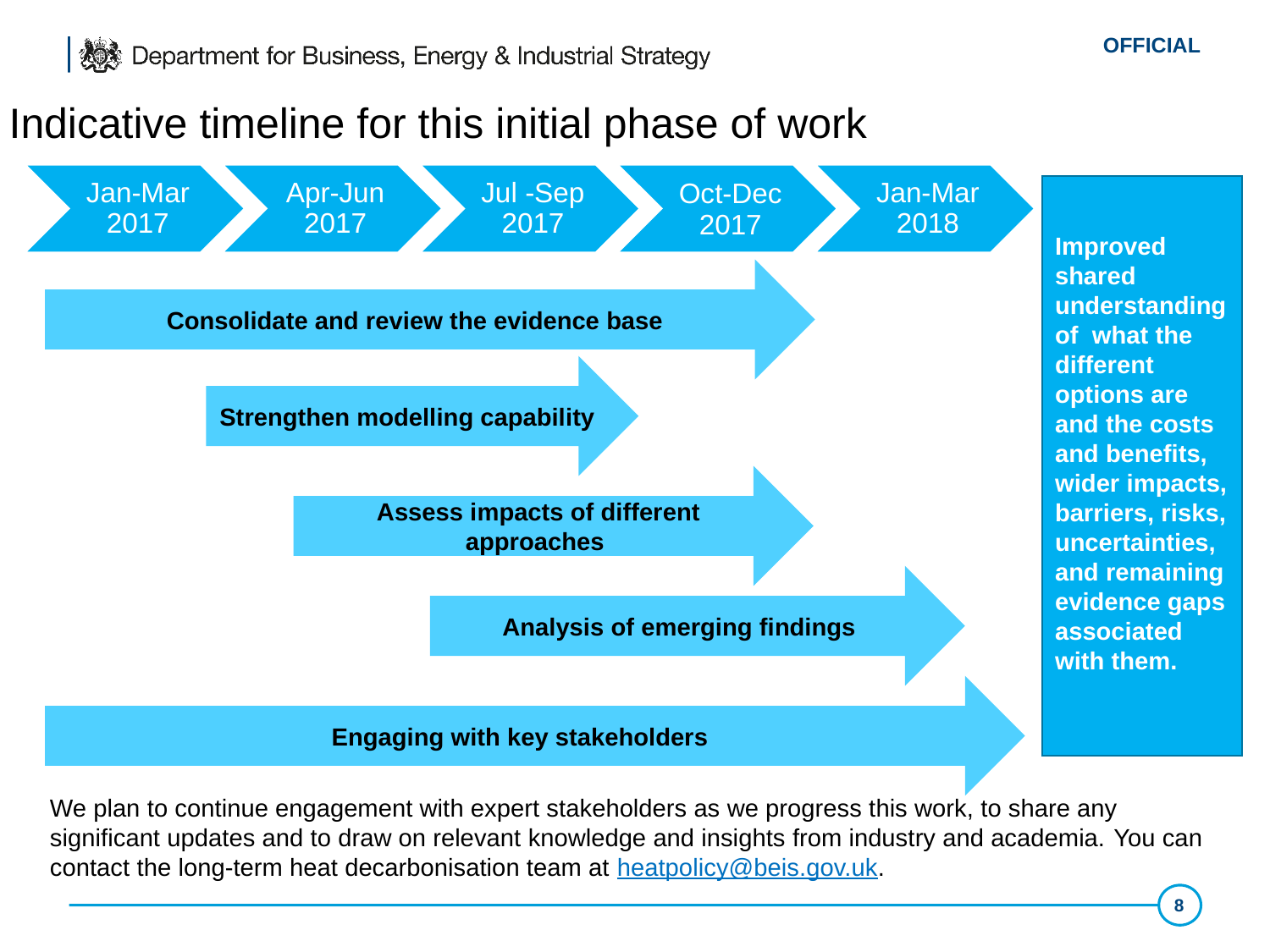

# Indicative timeline for this initial phase of work
Jan-Mar 2017
Apr-Jun 2017
Jul -Sep 2017
Oct-Dec 2017
Jan-Mar 2018

Improved shared understanding of  what the different options are and the costs and benefits, wider impacts, barriers, risks, uncertainties, and remaining evidence gaps associated with them.
Consolidate and review the evidence base
Strengthen modelling capability
Assess impacts of different approaches
Analysis of emerging findings
Engaging with key stakeholders
We plan to continue engagement with expert stakeholders as we progress this work, to share any significant updates and to draw on relevant knowledge and insights from industry and academia. You can contact the long-term heat decarbonisation team at heatpolicy@beis.gov.uk.
8